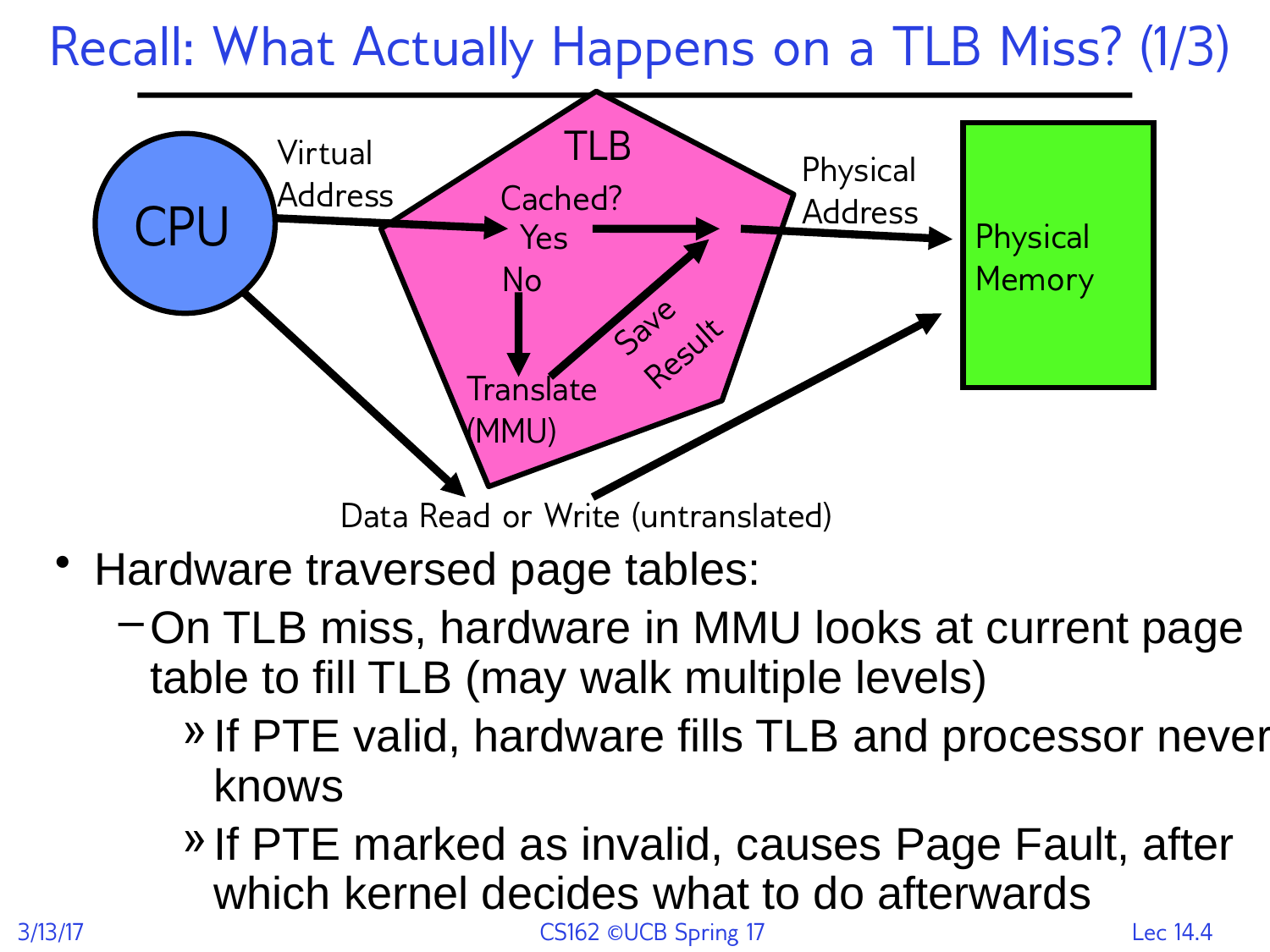

# Recall: What Actually Happens on a TLB Miss? (1/3)

TLB
Virtual
Address

Physical
Memory
CPU
Physical
Address

Cached?
Yes

Save
Result
No

Data Read or Write (untranslated)
Translate
(MMU)
Hardware traversed page tables:
On TLB miss, hardware in MMU looks at current page table to fill TLB (may walk multiple levels)
If PTE valid, hardware fills TLB and processor never knows
If PTE marked as invalid, causes Page Fault, after which kernel decides what to do afterwards